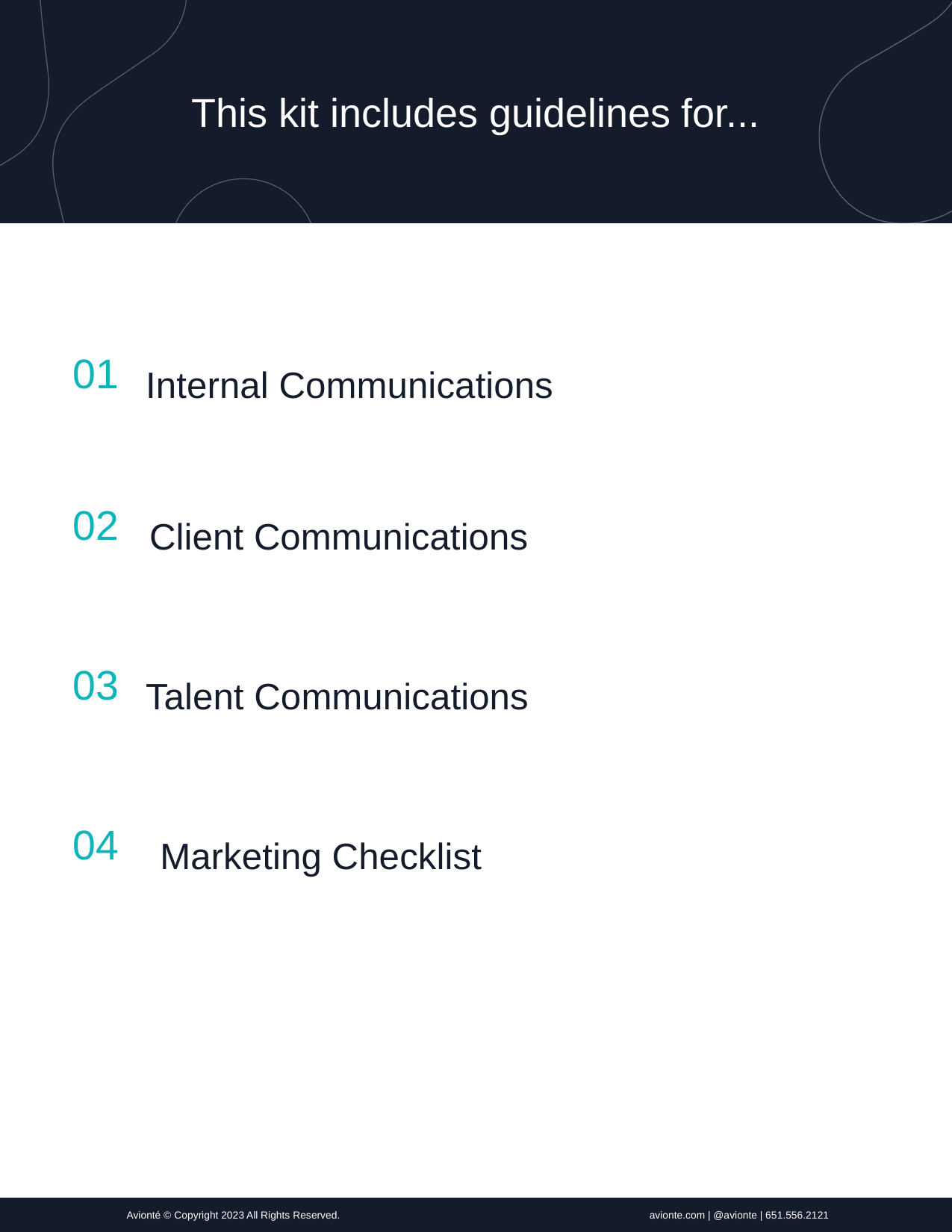

This kit includes guidelines for...
Internal Communications
01
Client Communications
02
Talent Communications
03
Marketing Checklist
04

Avionté © Copyright 2023 All Rights Reserved.
avionte.com | @avionte | 651.556.2121